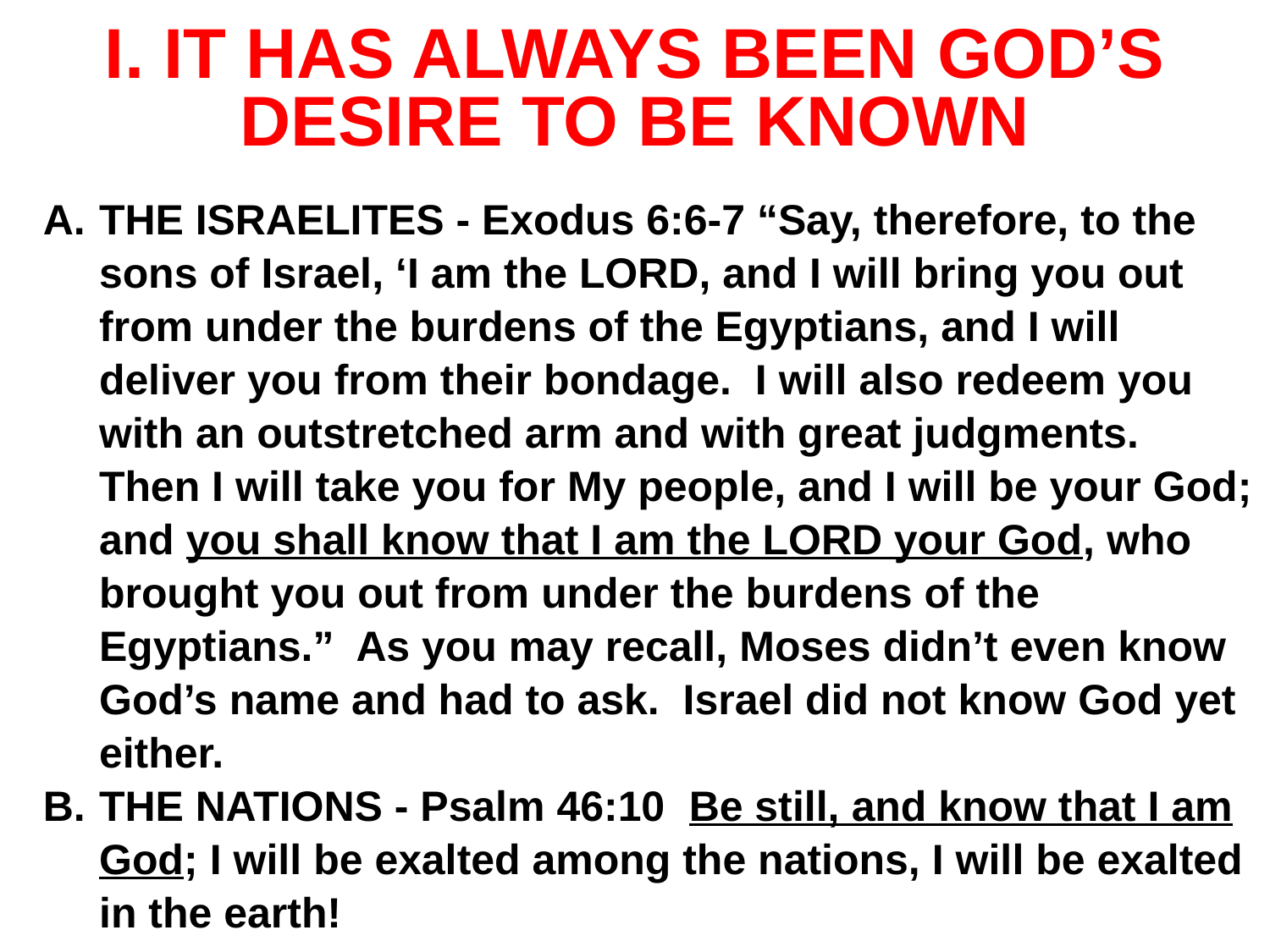

# I. IT HAS ALWAYS BEEN GOD’S DESIRE TO BE KNOWN
THE ISRAELITES - Exodus 6:6-7 “Say, therefore, to the sons of Israel, ‘I am the LORD, and I will bring you out from under the burdens of the Egyptians, and I will deliver you from their bondage.  I will also redeem you with an outstretched arm and with great judgments.  Then I will take you for My people, and I will be your God; and you shall know that I am the LORD your God, who brought you out from under the burdens of the Egyptians.”  As you may recall, Moses didn’t even know God’s name and had to ask.  Israel did not know God yet either.
THE NATIONS - Psalm 46:10  Be still, and know that I am God; I will be exalted among the nations, I will be exalted in the earth!